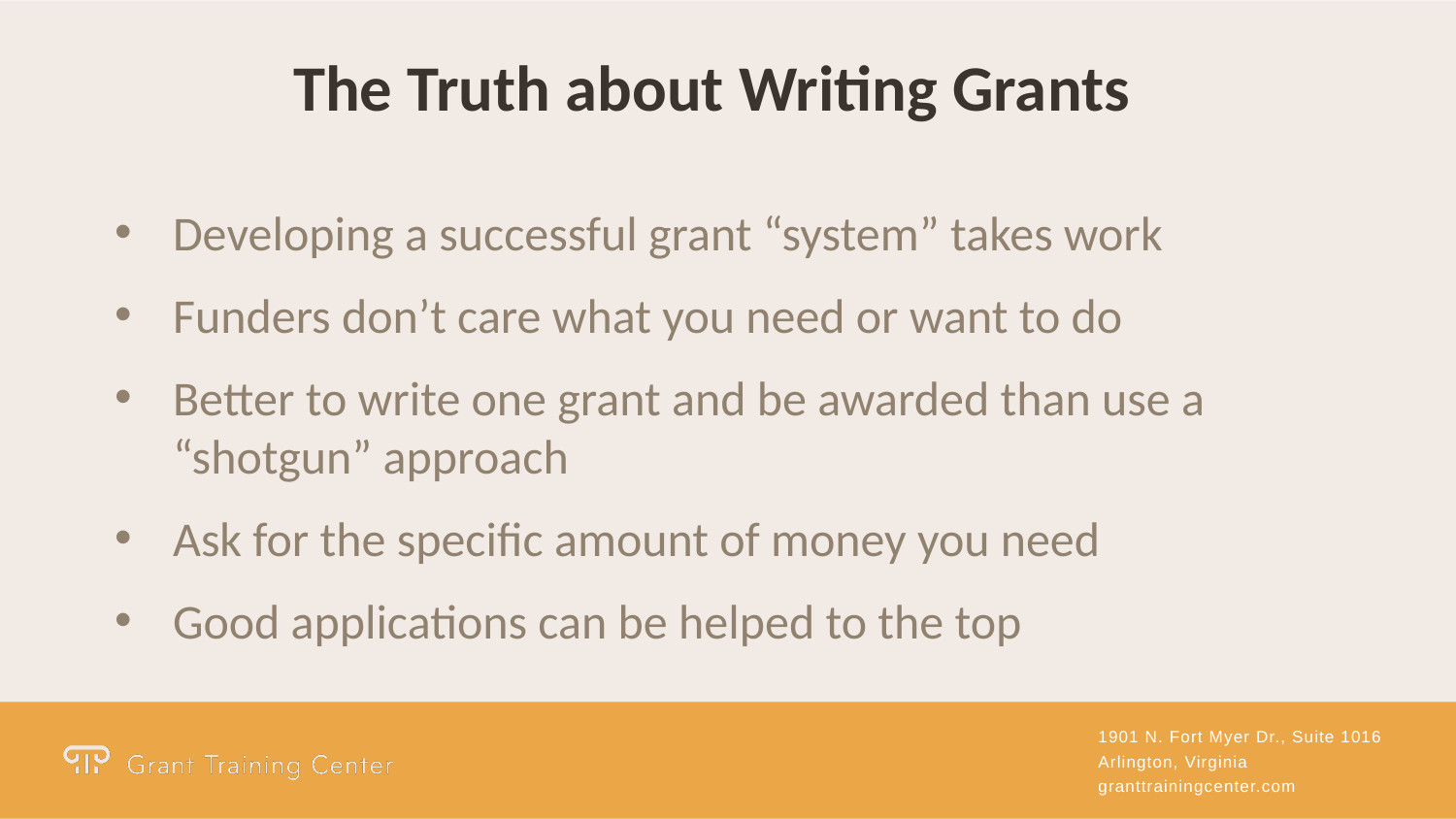

The Truth about Writing Grants
Developing a successful grant “system” takes work
Funders don’t care what you need or want to do
Better to write one grant and be awarded than use a
“shotgun” approach
Ask for the specific amount of money you need
Good applications can be helped to the top